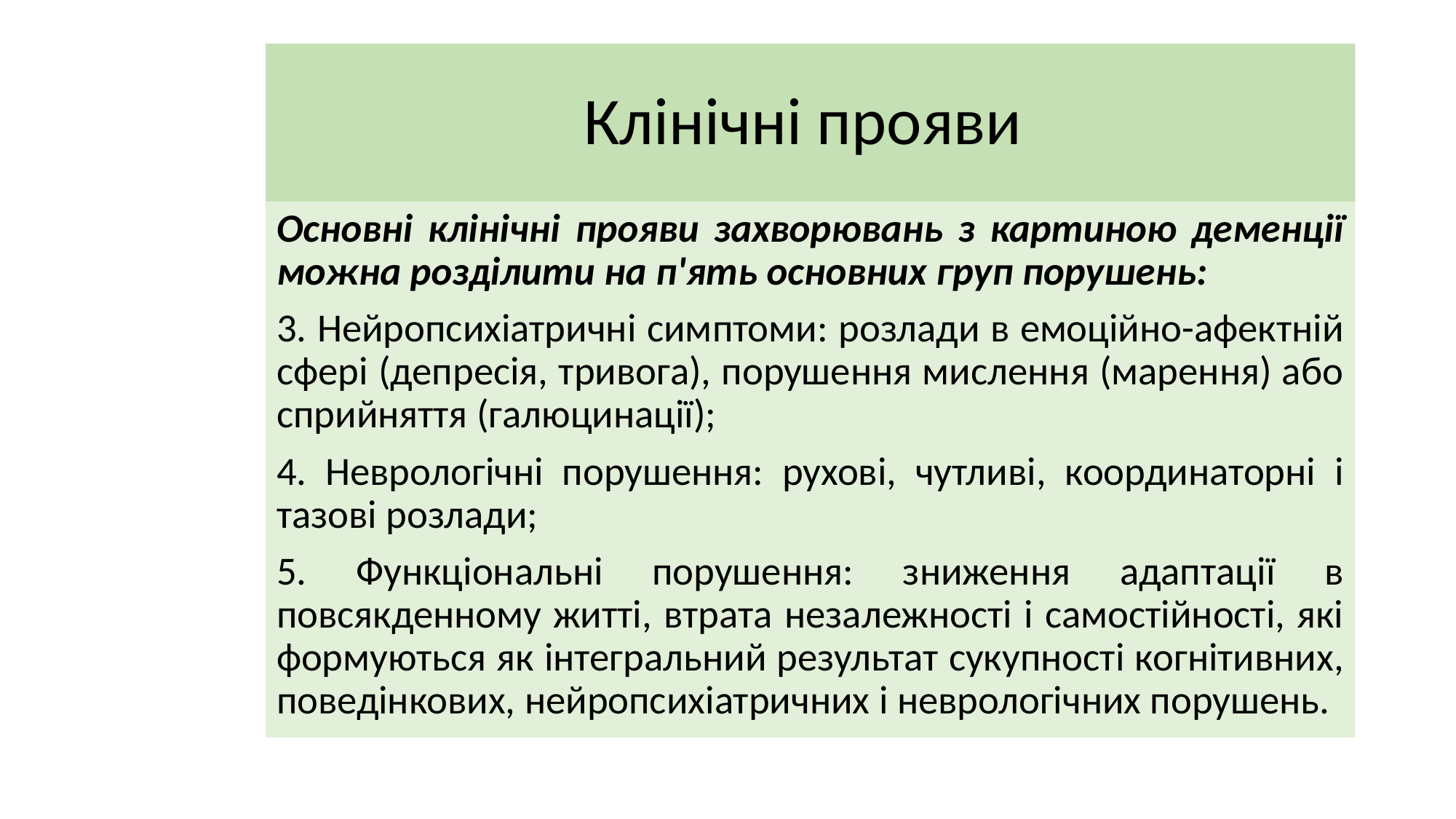

# Клінічні прояви
Основні клінічні прояви захворювань з картиною деменції можна розділити на п'ять основних груп порушень:
3. Нейропсихіатричні симптоми: розлади в емоційно-афектній сфері (депресія, тривога), порушення мислення (марення) або сприйняття (галюцинації);
4. Неврологічні порушення: рухові, чутливі, координаторні і тазові розлади;
5. Функціональні порушення: зниження адаптації в повсякденному житті, втрата незалежності і самостійності, які формуються як інтегральний результат сукупності когнітивних, поведінкових, нейропсихіатричних і неврологічних порушень.